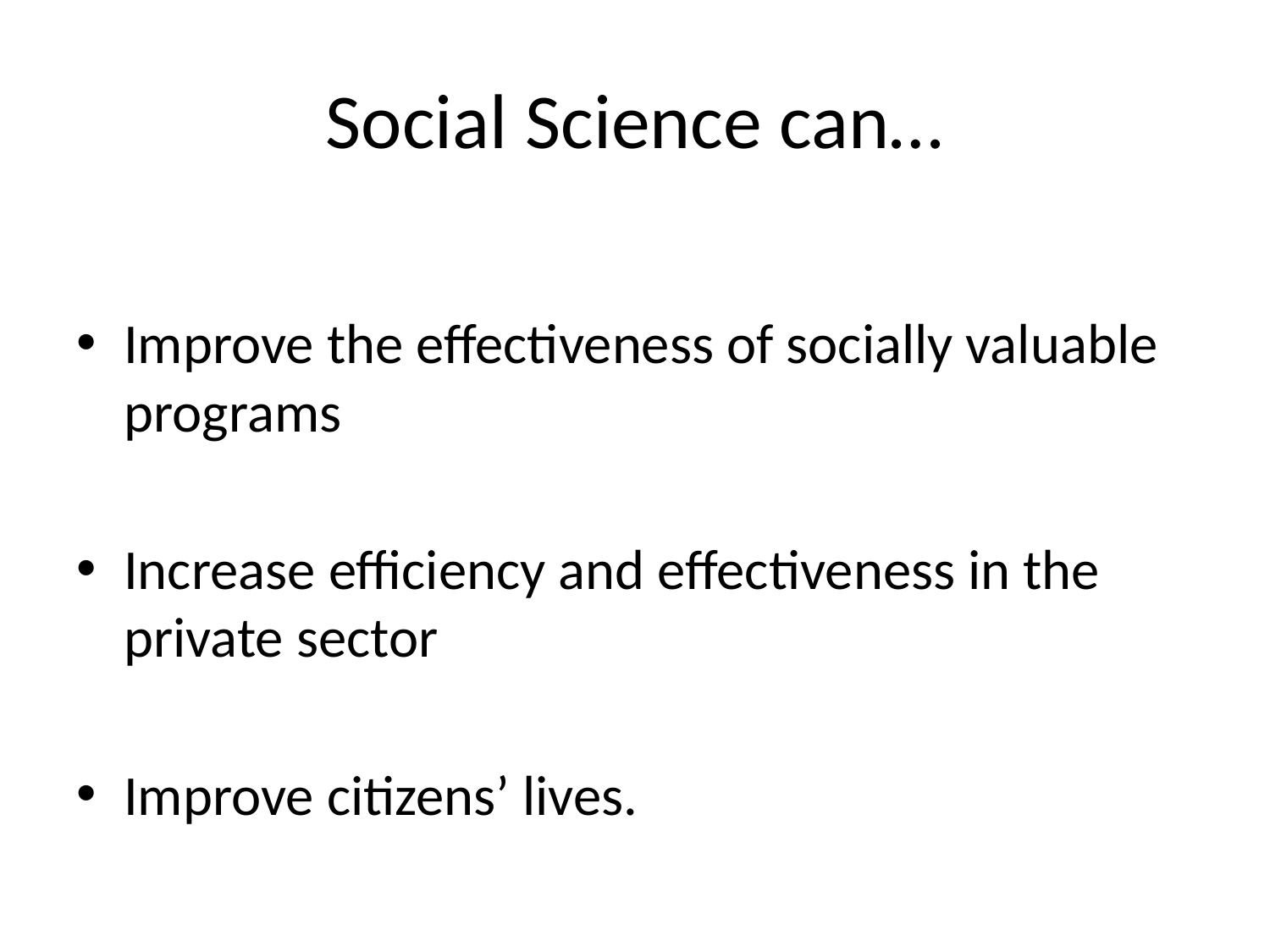

# Social Science can…

Improve the effectiveness of socially valuable programs

Increase efficiency and effectiveness in the private sector

Improve citizens’ lives.